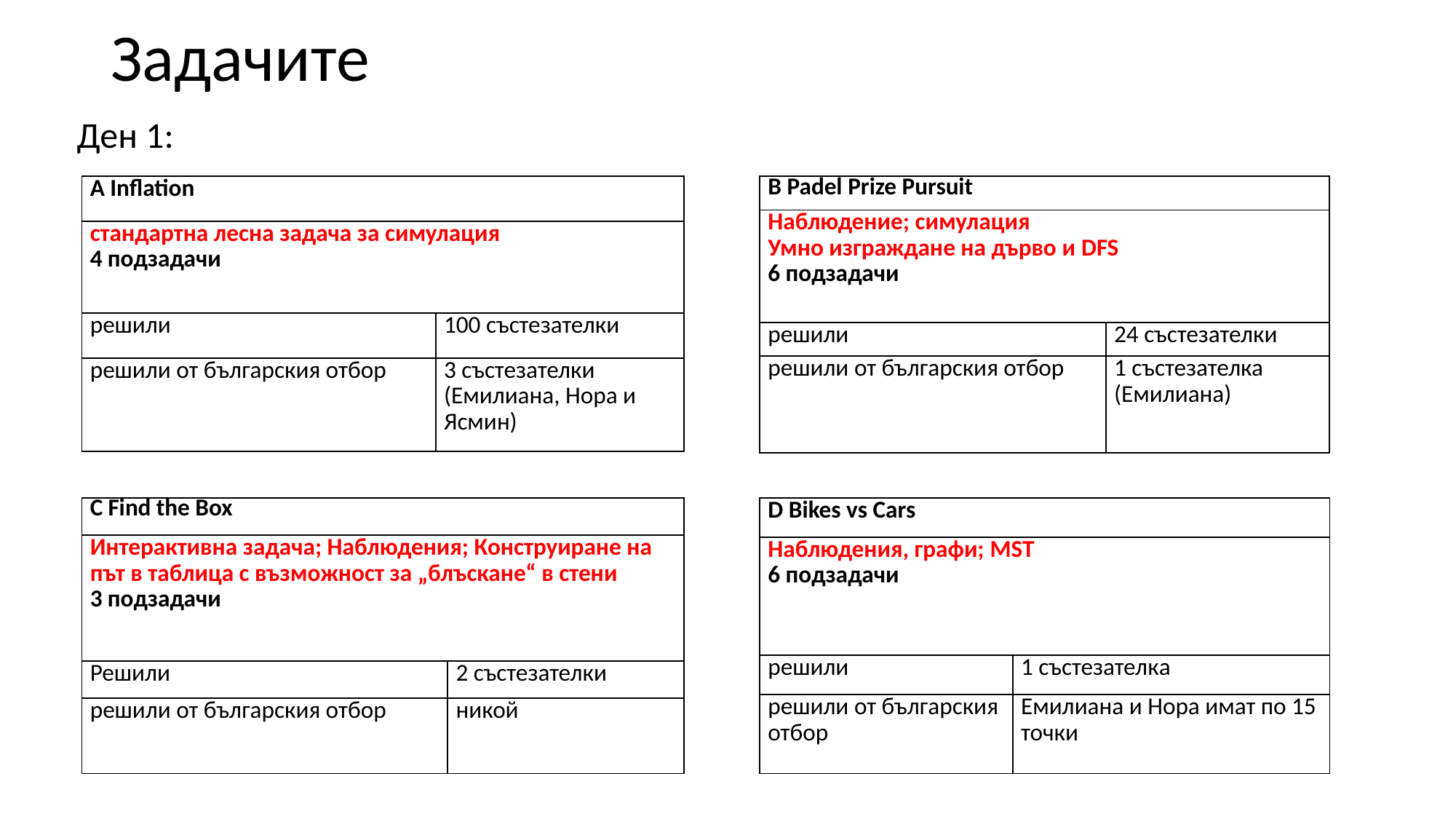

# Задачите
Ден 1:
| А Inflation |  |
| --- | --- |
| стандартна лесна задача за симулация 4 подзадачи |  |
| решили | 100 състезателки |
| решили от българския отбор | 3 състезателки (Емилиана, Нора и Ясмин) |
| B Padel Prize Pursuit |  |
| --- | --- |
| Наблюдение; симулация Умно изграждане на дърво и DFS 6 подзадачи |  |
| решили | 24 състезателки |
| решили от българския отбор | 1 състезателка (Емилиана) |
| C Find the Box |  |
| --- | --- |
| Интерактивна задача; Наблюдения; Конструиране на път в таблица с възможност за „блъскане“ в стени 3 подзадачи |  |
| Решили | 2 състезателки |
| решили от българския отбор | никой |
| D Bikes vs Cars |  |
| --- | --- |
| Наблюдения, графи; MST 6 подзадачи |  |
| решили | 1 състезателкa |
| решили от българския отбор | Емилиана и Нора имат по 15 точки |